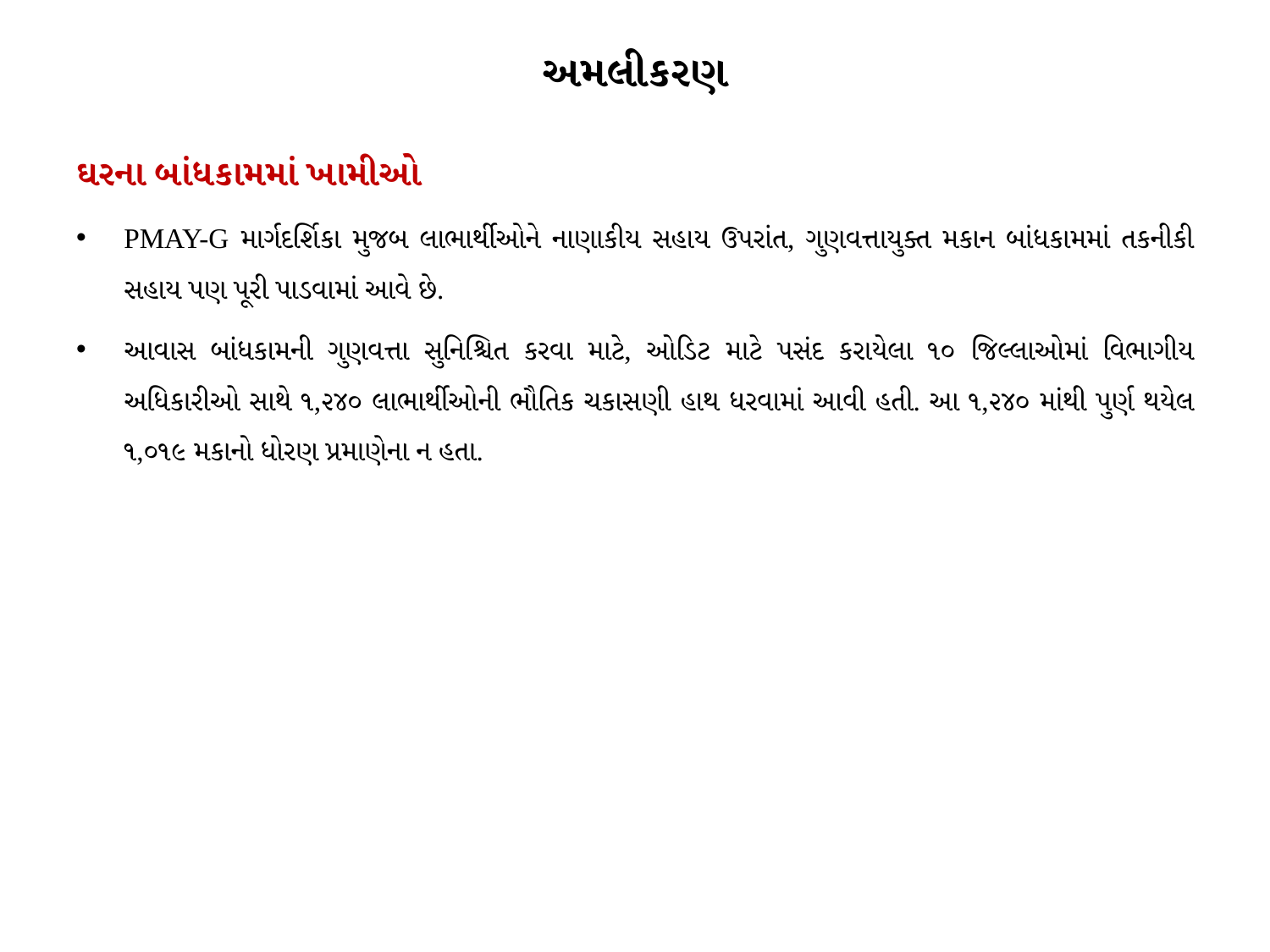

# અમલીકરણ
ઘરના બાંધકામમાં ખામીઓ
PMAY-G માર્ગદર્શિકા મુજબ લાભાર્થીઓને નાણાકીય સહાય ઉપરાંત, ગુણવત્તાયુક્ત મકાન બાંધકામમાં તકનીકી સહાય પણ પૂરી પાડવામાં આવે છે.
આવાસ બાંધકામની ગુણવત્તા સુનિશ્ચિત કરવા માટે, ઓડિટ માટે પસંદ કરાયેલા ૧૦ જિલ્લાઓમાં વિભાગીય અધિકારીઓ સાથે ૧,૨૪૦ લાભાર્થીઓની ભૌતિક ચકાસણી હાથ ધરવામાં આવી હતી. આ ૧,૨૪૦ માંથી પુર્ણ થયેલ ૧,૦૧૯ મકાનો ધોરણ પ્રમાણેના ન હતા.